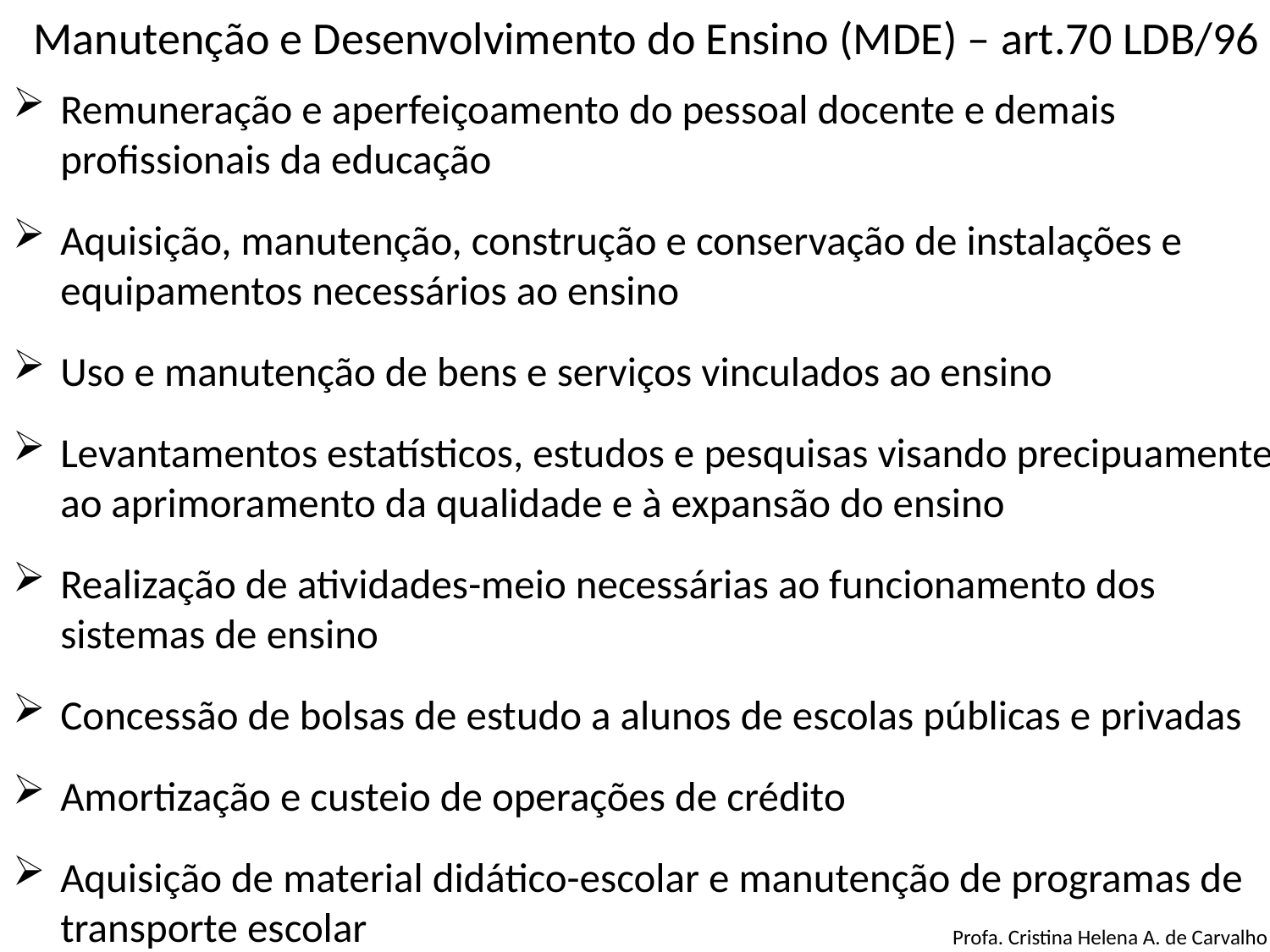

# Manutenção e Desenvolvimento do Ensino (MDE) – art.70 LDB/96
Remuneração e aperfeiçoamento do pessoal docente e demais profissionais da educação
Aquisição, manutenção, construção e conservação de instalações e equipamentos necessários ao ensino
Uso e manutenção de bens e serviços vinculados ao ensino
Levantamentos estatísticos, estudos e pesquisas visando precipuamente ao aprimoramento da qualidade e à expansão do ensino
Realização de atividades-meio necessárias ao funcionamento dos sistemas de ensino
Concessão de bolsas de estudo a alunos de escolas públicas e privadas
Amortização e custeio de operações de crédito
Aquisição de material didático-escolar e manutenção de programas de transporte escolar